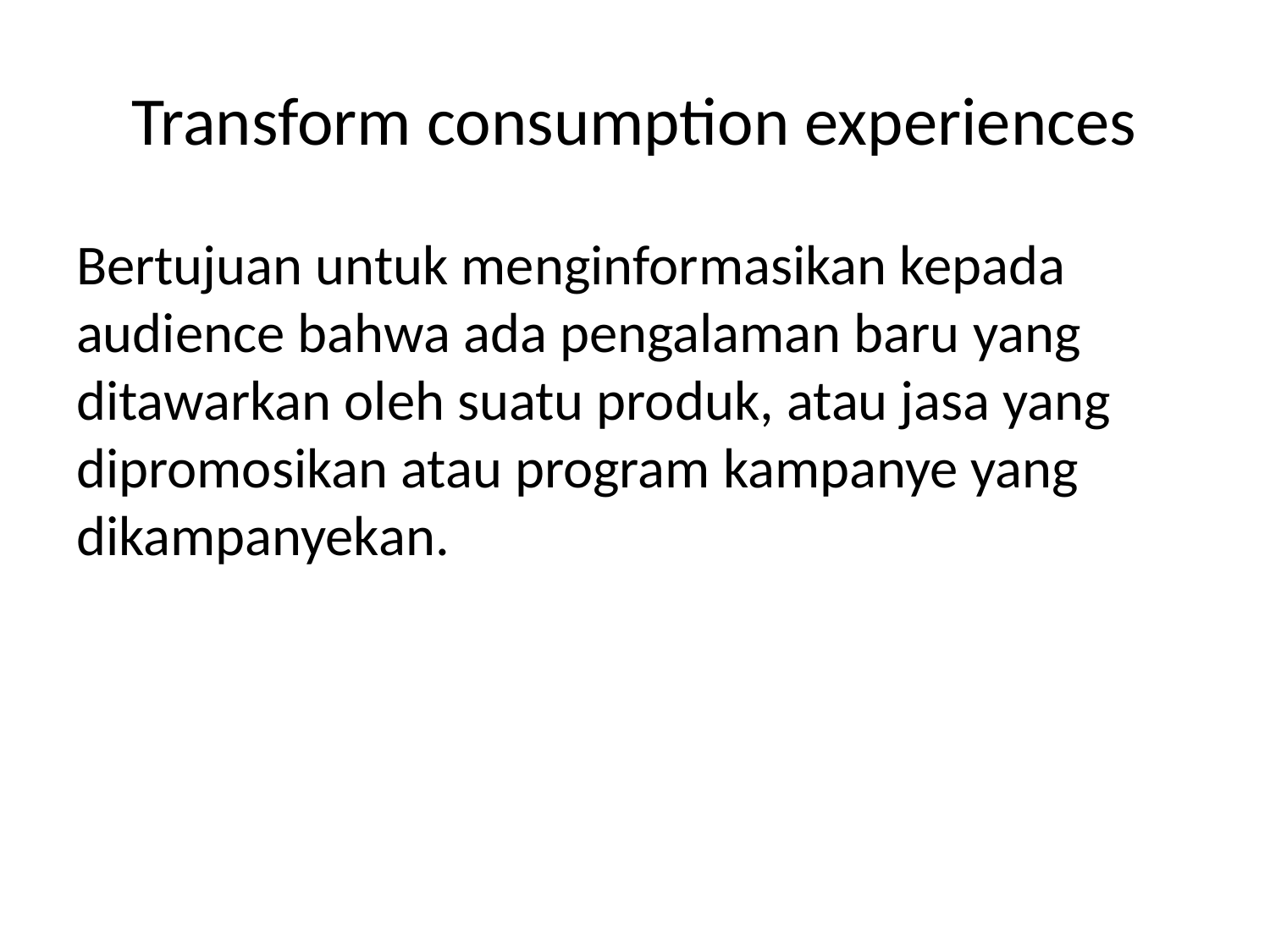

# Transform consumption experiences
Bertujuan untuk menginformasikan kepada audience bahwa ada pengalaman baru yang ditawarkan oleh suatu produk, atau jasa yang dipromosikan atau program kampanye yang dikampanyekan.